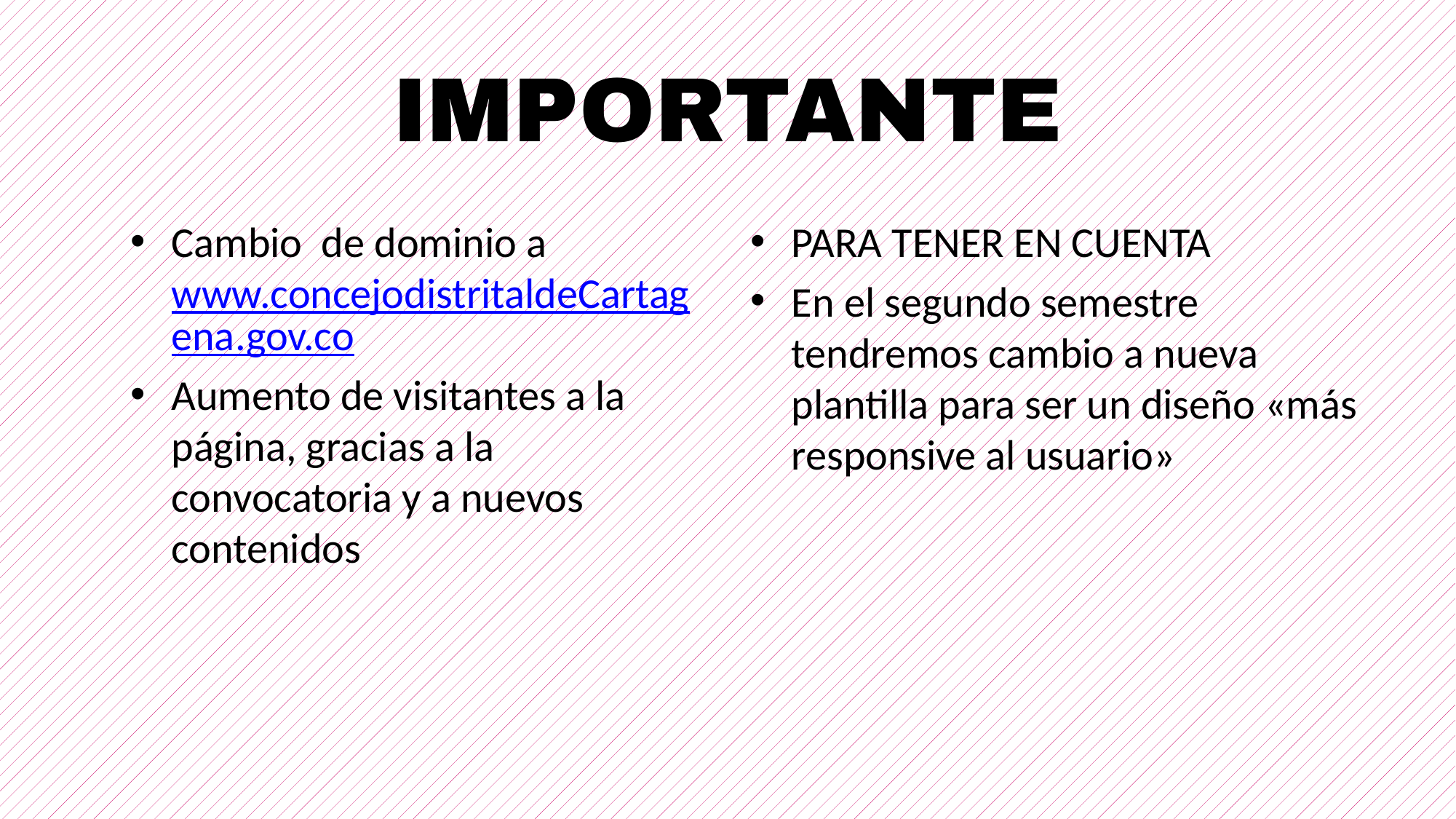

# IMPORTANTE
Cambio  de dominio a www.concejodistritaldeCartagena.gov.co
Aumento de visitantes a la página, gracias a la convocatoria y a nuevos contenidos
PARA TENER EN CUENTA
En el segundo semestre tendremos cambio a nueva plantilla para ser un diseño «más responsive al usuario»